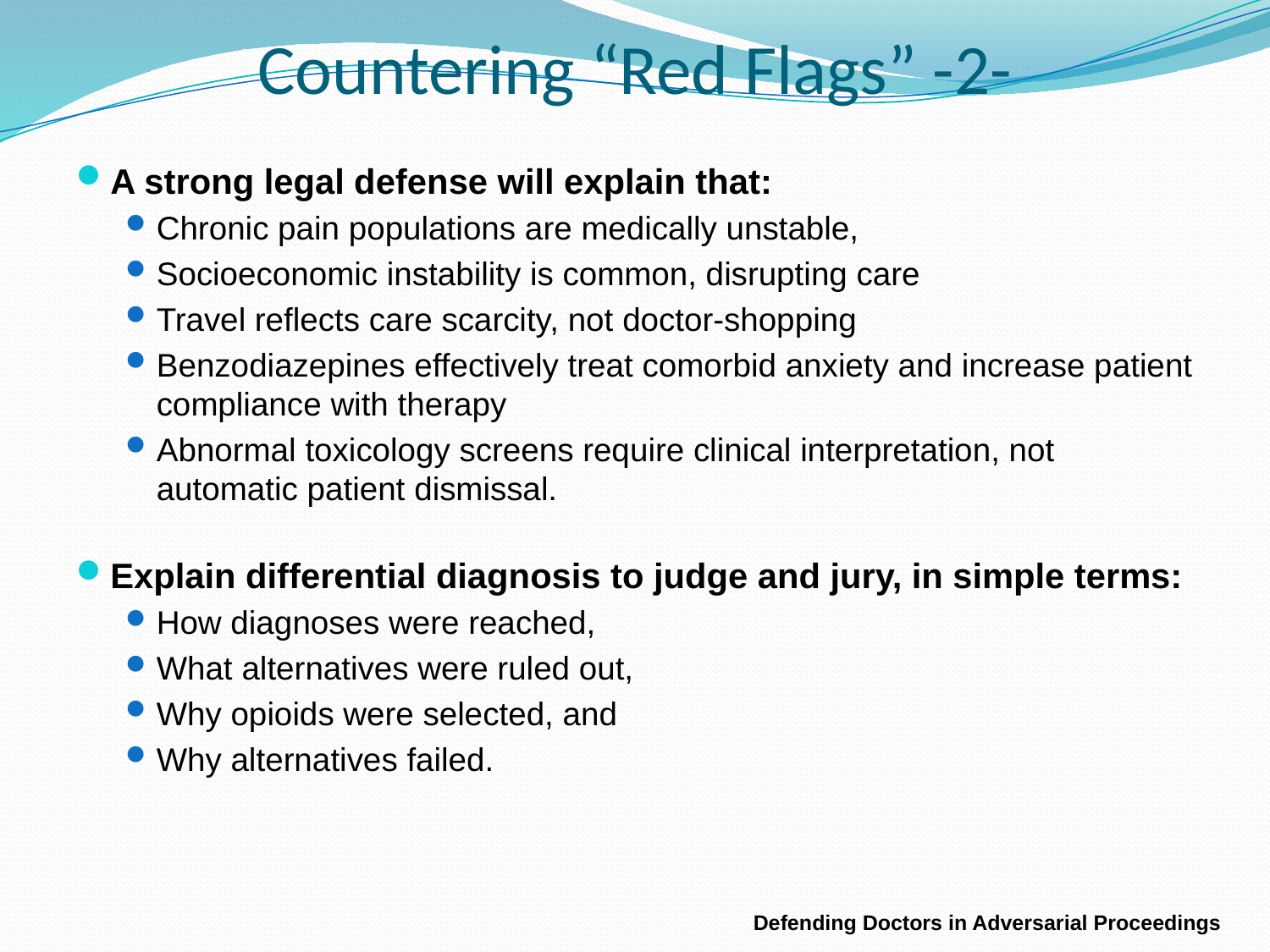

# Countering “Red Flags” -2-
A strong legal defense will explain that:
Chronic pain populations are medically unstable,
Socioeconomic instability is common, disrupting care
Travel reflects care scarcity, not doctor-shopping
Benzodiazepines effectively treat comorbid anxiety and increase patient compliance with therapy
Abnormal toxicology screens require clinical interpretation, not automatic patient dismissal.
Explain differential diagnosis to judge and jury, in simple terms:
How diagnoses were reached,
What alternatives were ruled out,
Why opioids were selected, and
Why alternatives failed.
Defending Doctors in Adversarial Proceedings